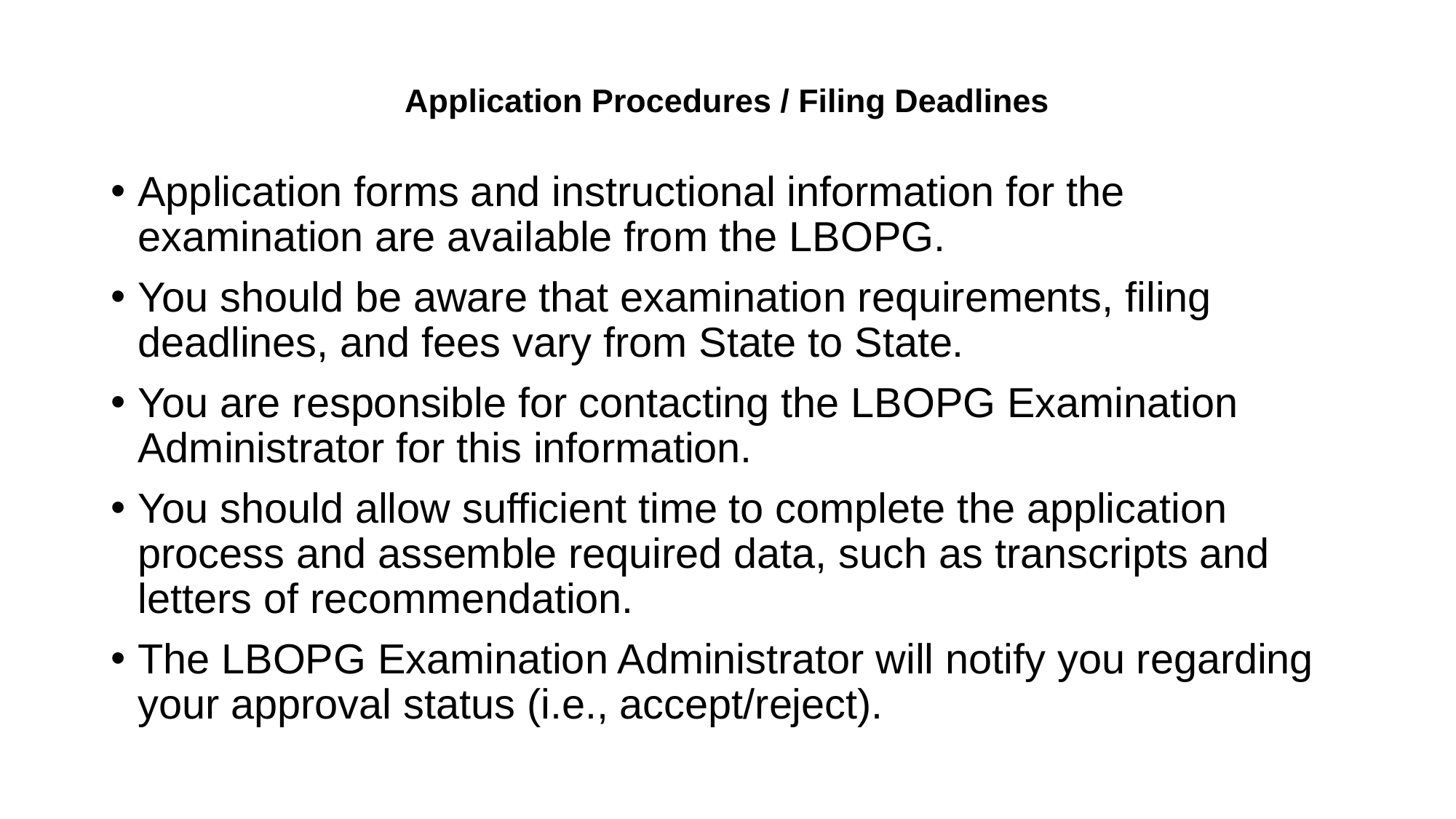

# Application Procedures / Filing Deadlines
Application forms and instructional information for the examination are available from the LBOPG.
You should be aware that examination requirements, filing deadlines, and fees vary from State to State.
You are responsible for contacting the LBOPG Examination Administrator for this information.
You should allow sufficient time to complete the application process and assemble required data, such as transcripts and letters of recommendation.
The LBOPG Examination Administrator will notify you regarding your approval status (i.e., accept/reject).